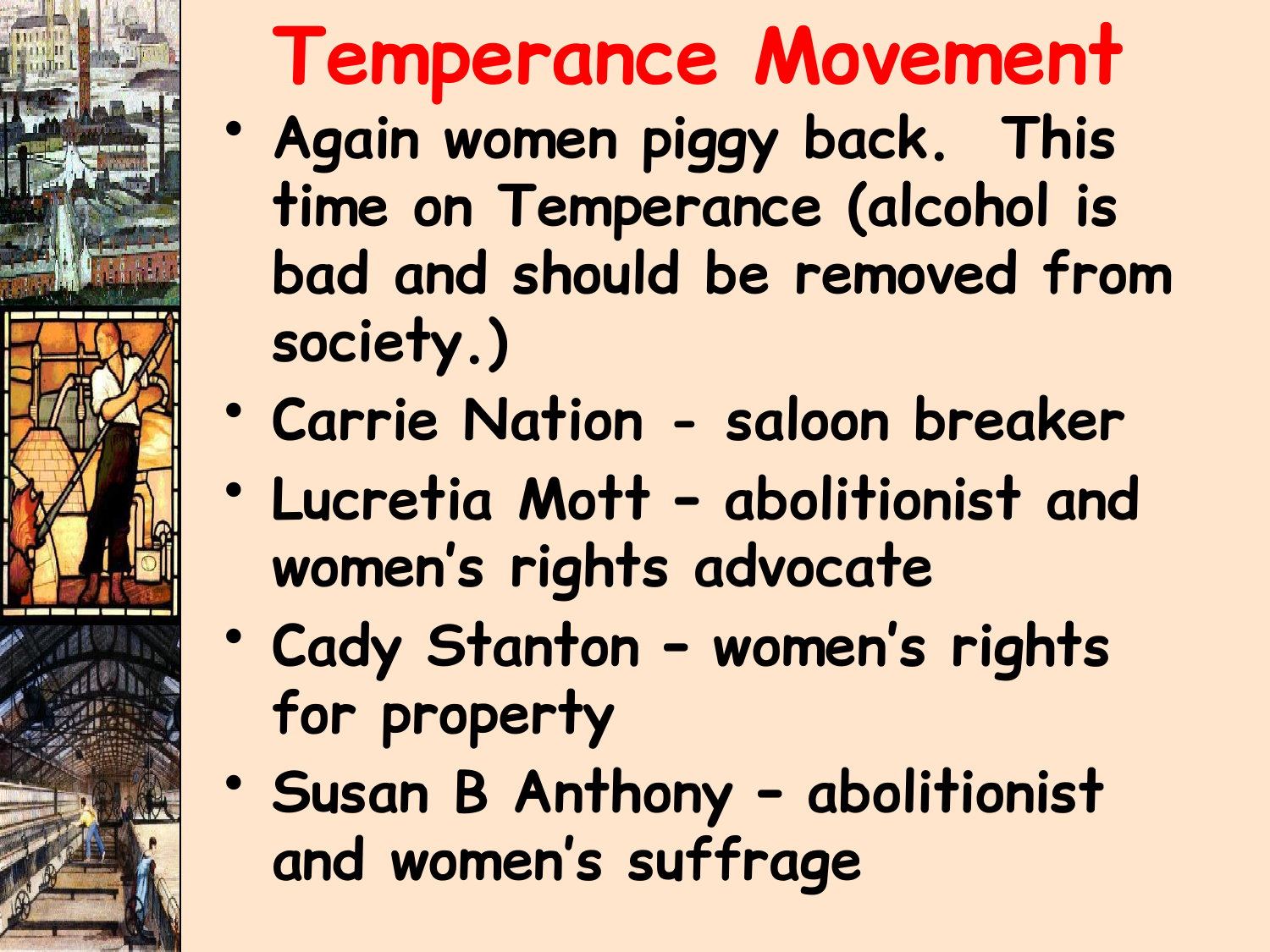

# Temperance Movement
Again women piggy back.  This time on Temperance (alcohol is bad and should be removed from society.)
Carrie Nation - saloon breaker
Lucretia Mott – abolitionist and women’s rights advocate
Cady Stanton – women’s rights for property
Susan B Anthony – abolitionist and women’s suffrage